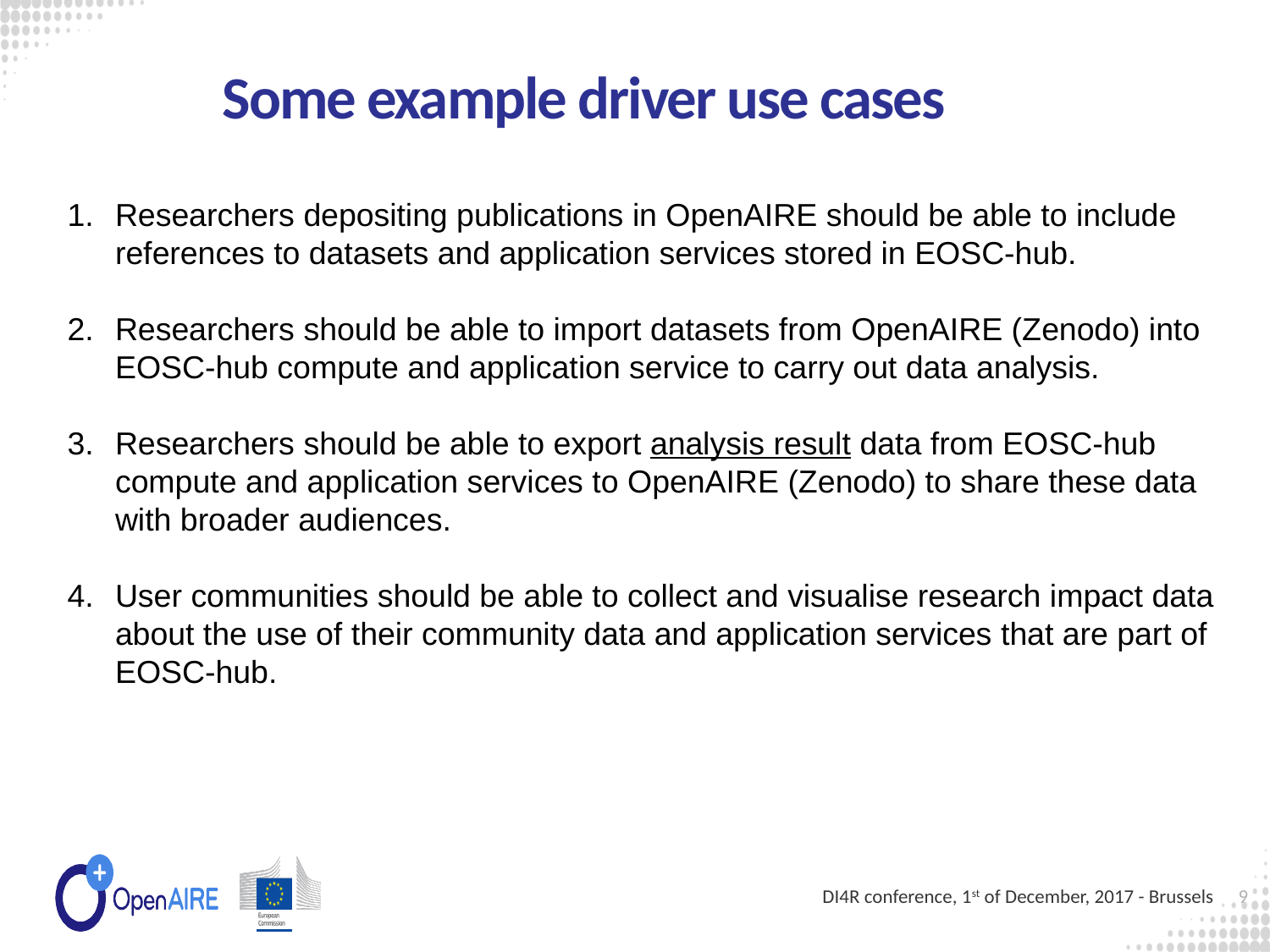

Some example driver use cases
Researchers depositing publications in OpenAIRE should be able to include references to datasets and application services stored in EOSC-hub.

Researchers should be able to import datasets from OpenAIRE (Zenodo) into EOSC-hub compute and application service to carry out data analysis.

Researchers should be able to export analysis result data from EOSC-hub compute and application services to OpenAIRE (Zenodo) to share these data with broader audiences.

User communities should be able to collect and visualise research impact data about the use of their community data and application services that are part of EOSC-hub.
DI4R conference, 1st of December, 2017 - Brussels
9